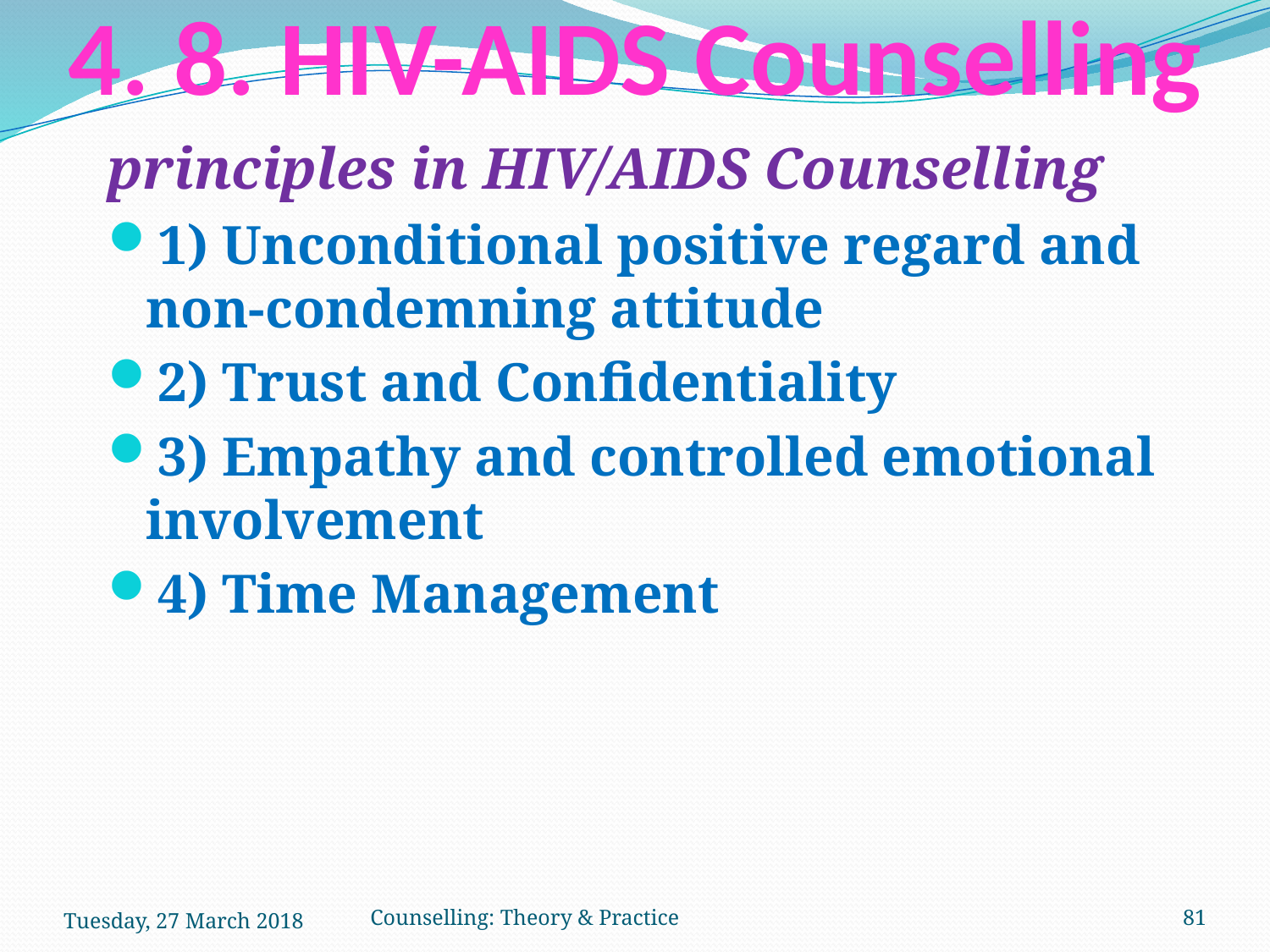

# 4. 8. HIV-AIDS Counselling
principles in HIV/AIDS Counselling
1) Unconditional positive regard and non-condemning attitude
2) Trust and Confidentiality
3) Empathy and controlled emotional involvement
4) Time Management
Tuesday, 27 March 2018
Counselling: Theory & Practice
81